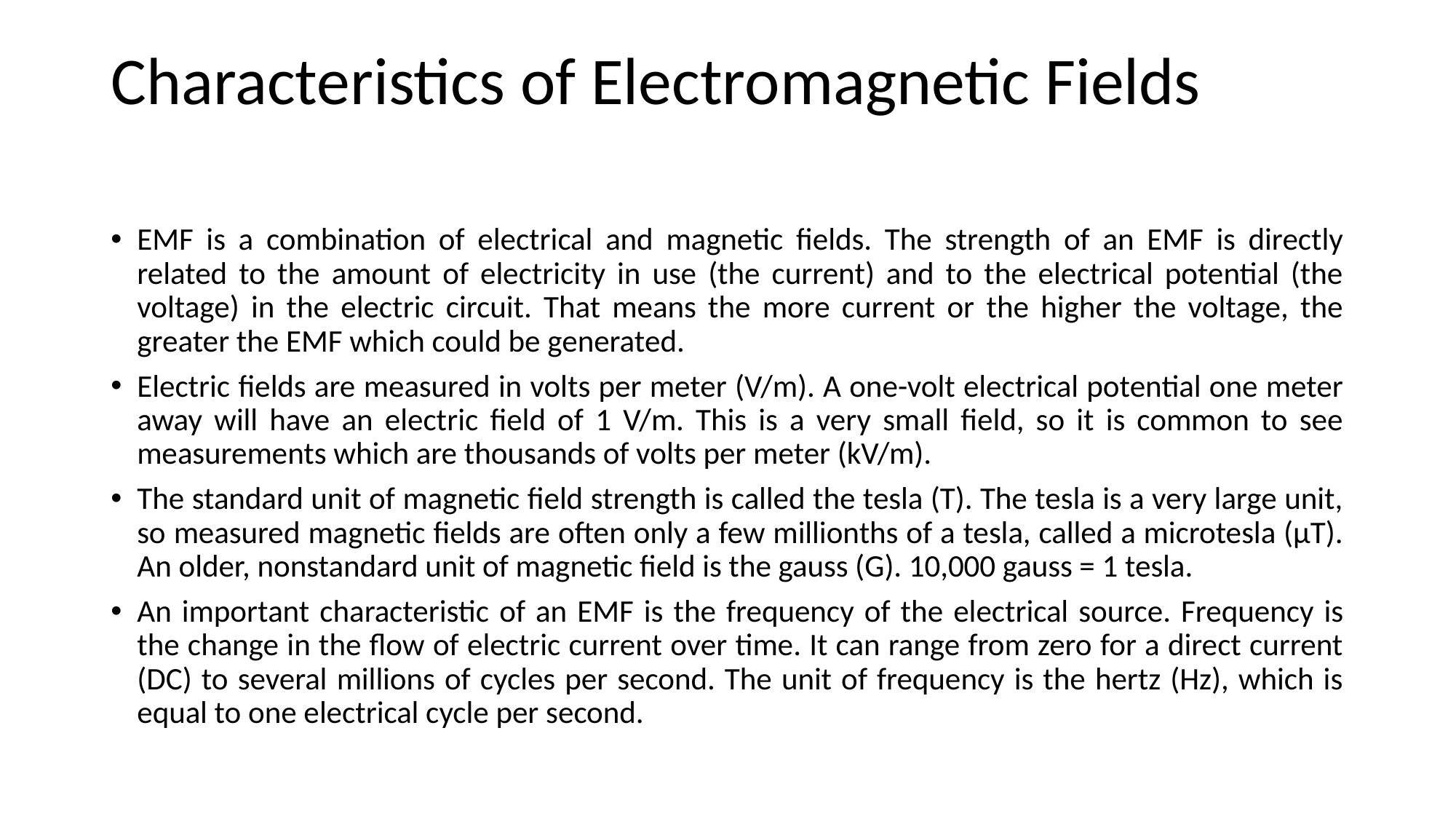

# Characteristics of Electromagnetic Fields
EMF is a combination of electrical and magnetic fields. The strength of an EMF is directly related to the amount of electricity in use (the current) and to the electrical potential (the voltage) in the electric circuit. That means the more current or the higher the voltage, the greater the EMF which could be generated.
Electric fields are measured in volts per meter (V/m). A one-volt electrical potential one meter away will have an electric field of 1 V/m. This is a very small field, so it is common to see measurements which are thousands of volts per meter (kV/m).
The standard unit of magnetic field strength is called the tesla (T). The tesla is a very large unit, so measured magnetic fields are often only a few millionths of a tesla, called a microtesla (µT). An older, nonstandard unit of magnetic field is the gauss (G). 10,000 gauss = 1 tesla.
An important characteristic of an EMF is the frequency of the electrical source. Frequency is the change in the flow of electric current over time. It can range from zero for a direct current (DC) to several millions of cycles per second. The unit of frequency is the hertz (Hz), which is equal to one electrical cycle per second.